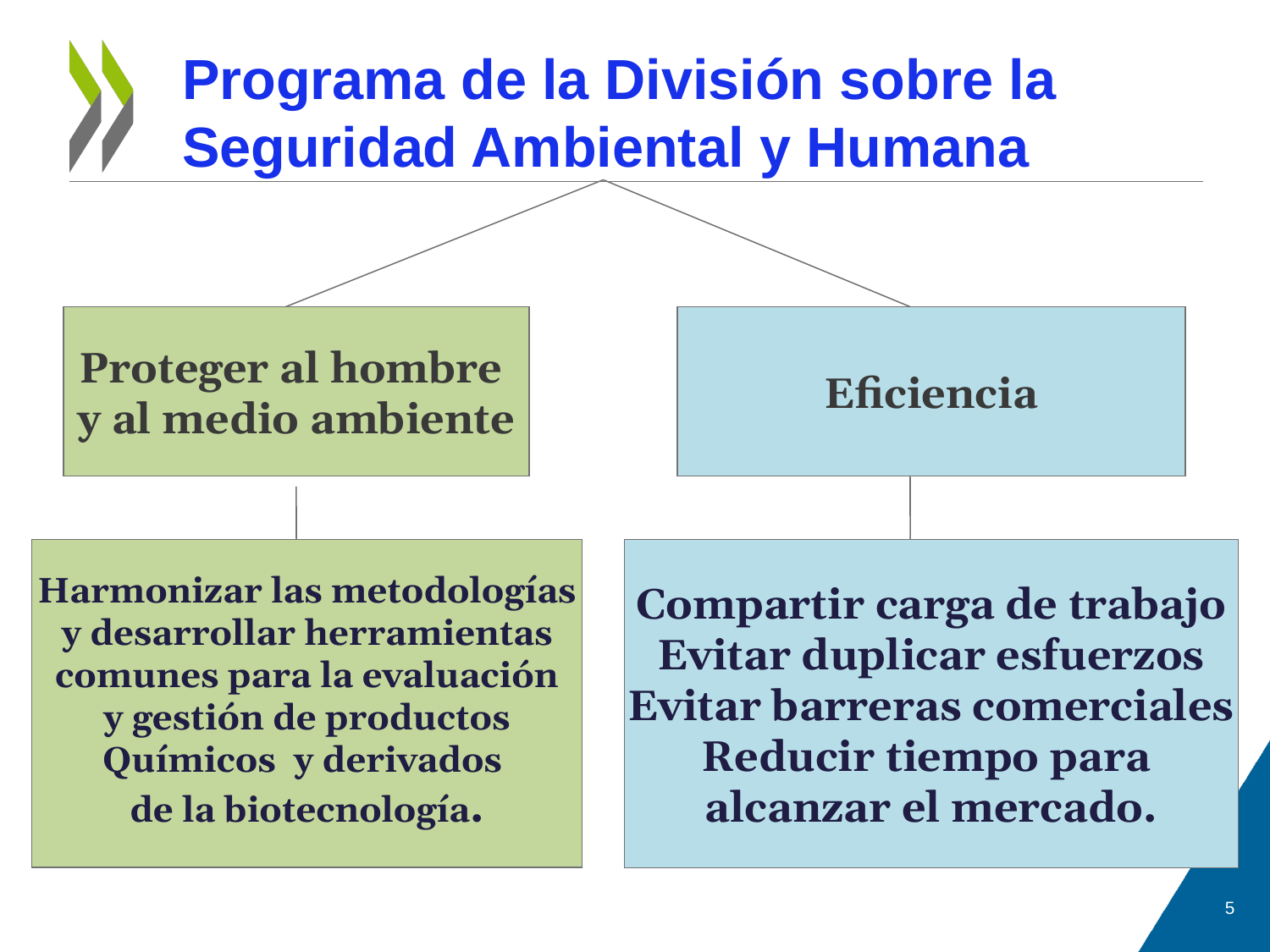

# Programa de la División sobre la Seguridad Ambiental y Humana

Proteger al hombre
y al medio ambiente
Eficiencia

Harmonizar las metodologías
 y desarrollar herramientas
comunes para la evaluación
 y gestión de productos
Químicos  y derivados
de la biotecnología.

Compartir carga de trabajo
Evitar duplicar esfuerzos
Evitar barreras comerciales
Reducir tiempo para
alcanzar el mercado.
5